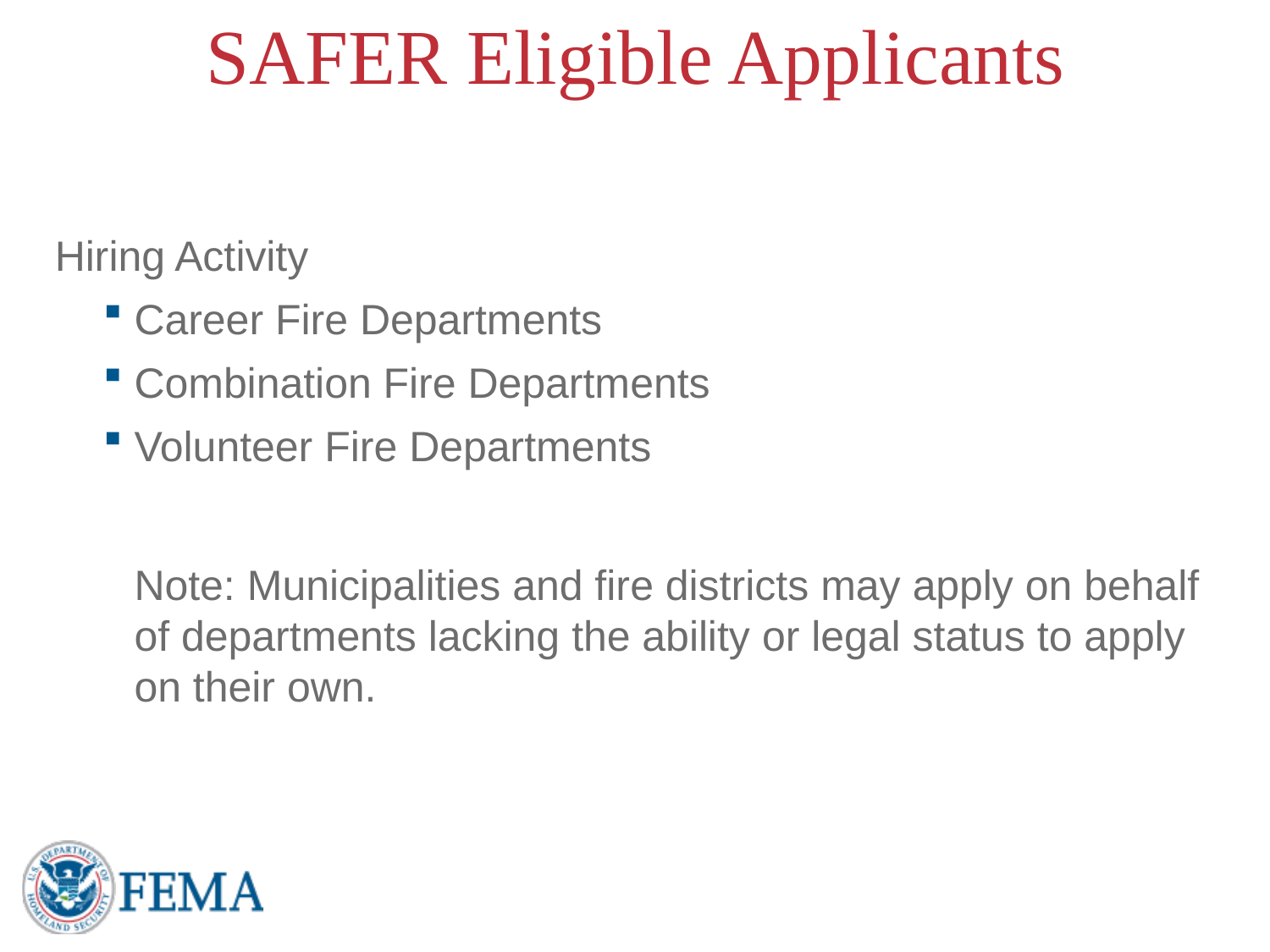

# SAFER Eligible Applicants
Hiring Activity
Career Fire Departments
Combination Fire Departments
Volunteer Fire Departments

	Note: Municipalities and fire districts may apply on behalf of departments lacking the ability or legal status to apply on their own.